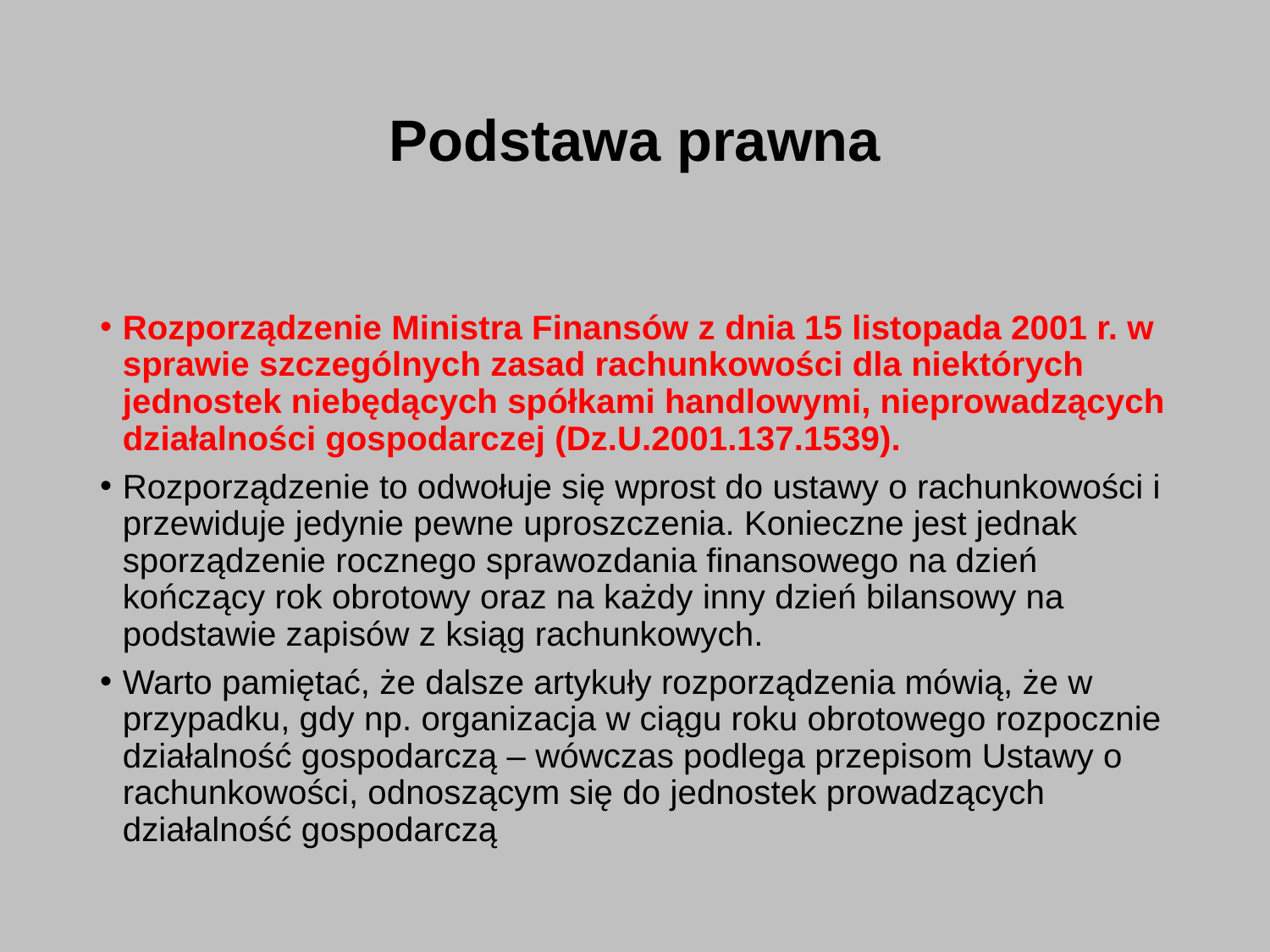

# Podstawa prawna

Rozporządzenie Ministra Finansów z dnia 15 listopada 2001 r. w sprawie szczególnych zasad rachunkowości dla niektórych jednostek niebędących spółkami handlowymi, nieprowadzących działalności gospodarczej (Dz.U.2001.137.1539).
Rozporządzenie to odwołuje się wprost do ustawy o rachunkowości i przewiduje jedynie pewne uproszczenia. Konieczne jest jednak sporządzenie rocznego sprawozdania finansowego na dzień kończący rok obrotowy oraz na każdy inny dzień bilansowy na podstawie zapisów z ksiąg rachunkowych.
Warto pamiętać, że dalsze artykuły rozporządzenia mówią, że w przypadku, gdy np. organizacja w ciągu roku obrotowego rozpocznie działalność gospodarczą – wówczas podlega przepisom Ustawy o rachunkowości, odnoszącym się do jednostek prowadzących działalność gospodarczą